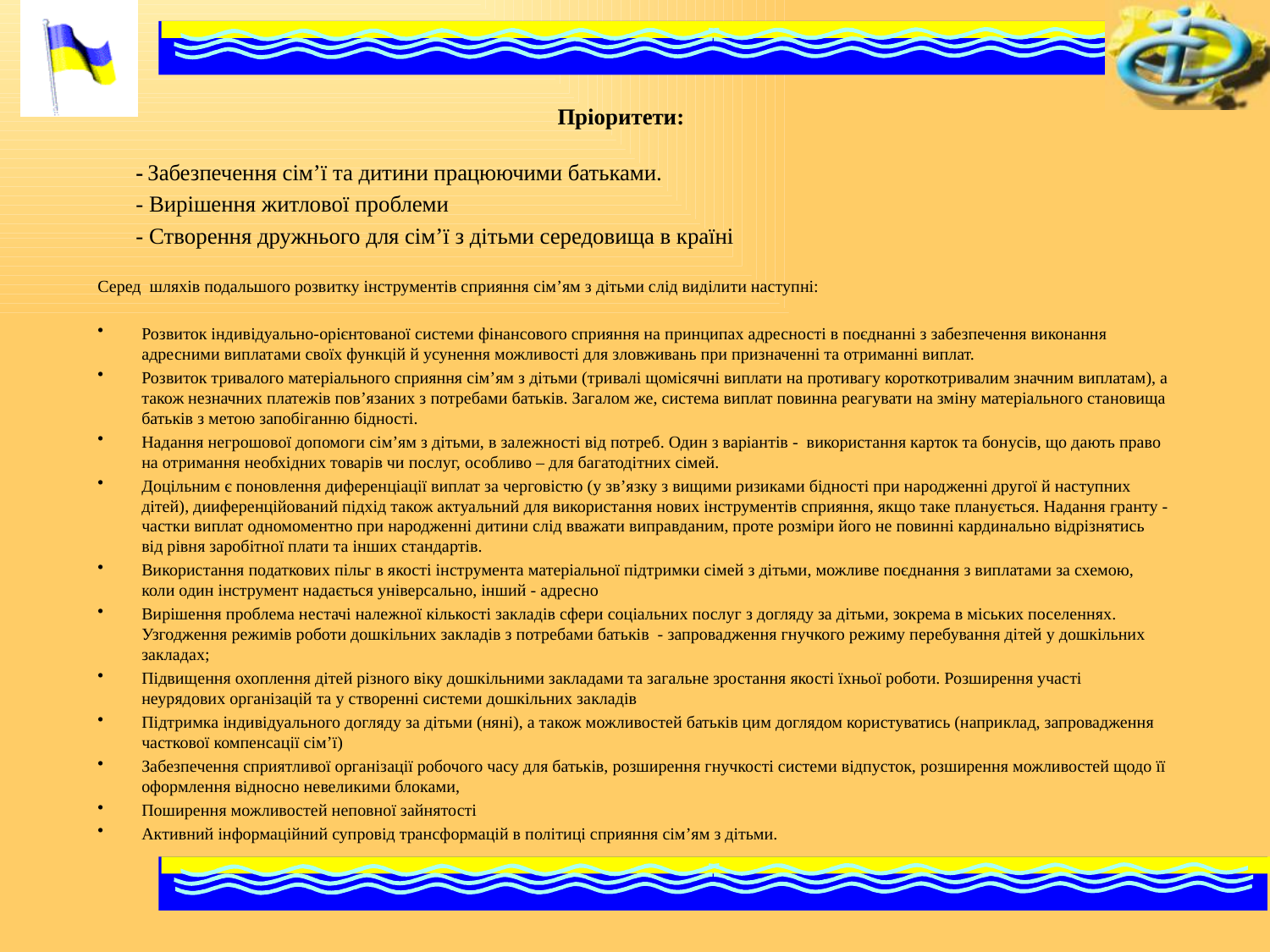

Пріоритети:

	- Забезпечення сім’ї та дитини працюючими батьками.
	- Вирішення житлової проблеми
	- Створення дружнього для сім’ї з дітьми середовища в країні

Серед  шляхів подальшого розвитку інструментів сприяння сім’ям з дітьми слід виділити наступні:

Розвиток індивідуально-орієнтованої системи фінансового сприяння на принципах адресності в поєднанні з забезпечення виконання адресними виплатами своїх функцій й усунення можливості для зловживань при призначенні та отриманні виплат.
Розвиток тривалого матеріального сприяння сім’ям з дітьми (тривалі щомісячні виплати на противагу короткотривалим значним виплатам), а також незначних платежів пов’язаних з потребами батьків. Загалом же, система виплат повинна реагувати на зміну матеріального становища батьків з метою запобіганню бідності.
Надання негрошової допомоги сім’ям з дітьми, в залежності від потреб. Один з варіантів -  використання карток та бонусів, що дають право на отримання необхідних товарів чи послуг, особливо – для багатодітних сімей.
Доцільним є поновлення диференціації виплат за черговістю (у зв’язку з вищими ризиками бідності при народженні другої й наступних дітей), дииференційований підхід також актуальний для використання нових інструментів сприяння, якщо таке планується. Надання гранту - частки виплат одномоментно при народженні дитини слід вважати виправданим, проте розміри його не повинні кардинально відрізнятись від рівня заробітної плати та інших стандартів.
Використання податкових пільг в якості інструмента матеріальної підтримки сімей з дітьми, можливе поєднання з виплатами за схемою, коли один інструмент надається універсально, інший - адресно
Вирішення проблема нестачі належної кількості закладів сфери соціальних послуг з догляду за дітьми, зокрема в міських поселеннях. Узгодження режимів роботи дошкільних закладів з потребами батьків  - запровадження гнучкого режиму перебування дітей у дошкільних закладах;
Підвищення охоплення дітей різного віку дошкільними закладами та загальне зростання якості їхньої роботи. Розширення участі неурядових організацій та у створенні системи дошкільних закладів
Підтримка індивідуального догляду за дітьми (няні), а також можливостей батьків цим доглядом користуватись (наприклад, запровадження часткової компенсації сім’ї)
Забезпечення сприятливої організації робочого часу для батьків, розширення гнучкості системи відпусток, розширення можливостей щодо її оформлення відносно невеликими блоками,
Поширення можливостей неповної зайнятості
Активний інформаційний супровід трансформацій в політиці сприяння сім’ям з дітьми.